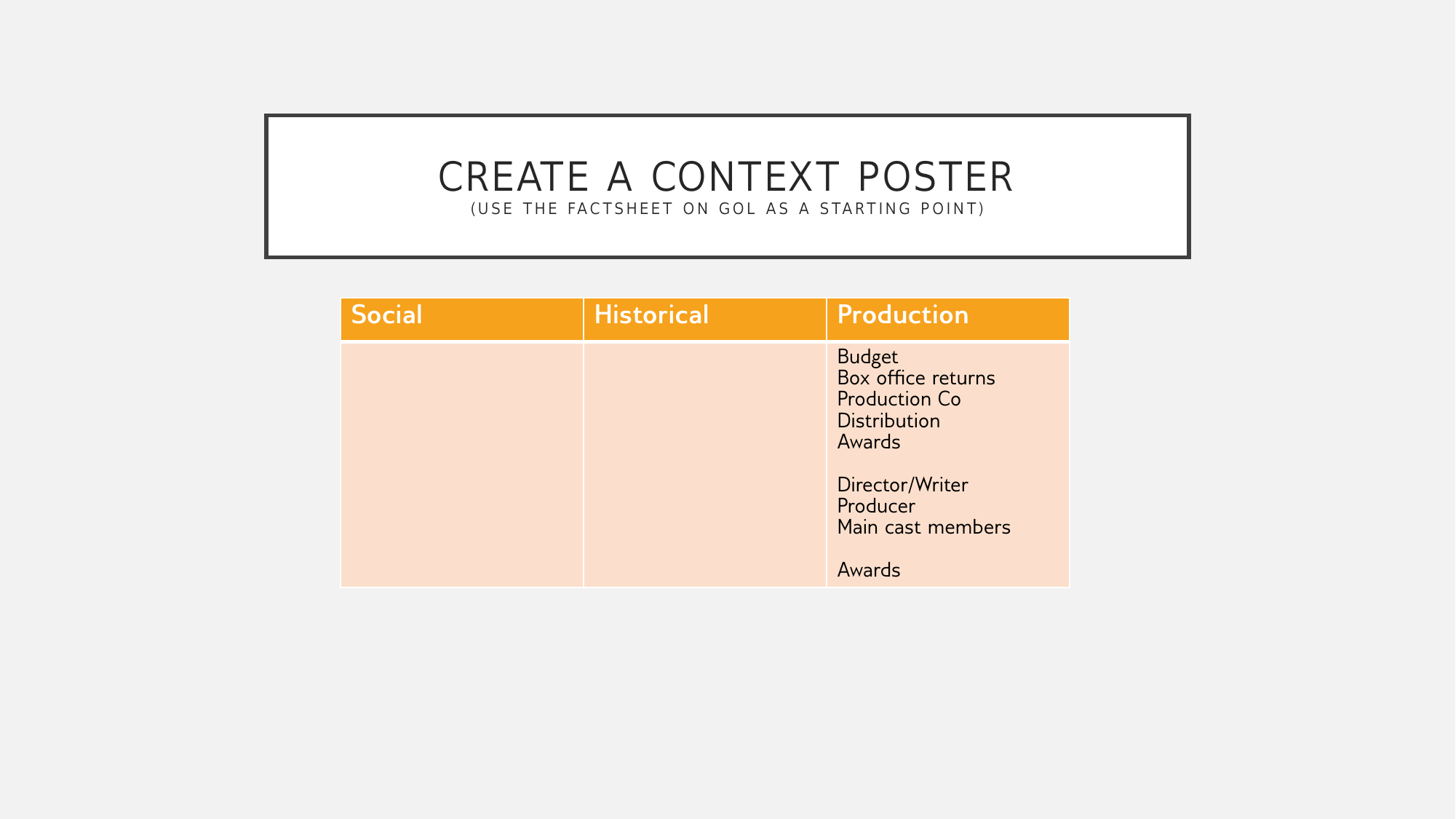

# Create a context poster (use the factsheet on GOL as a starting point)
| Social | Historical | Production |
| --- | --- | --- |
|  |  | Budget Box office returns Production Co Distribution Awards Director/Writer Producer Main cast members Awards |